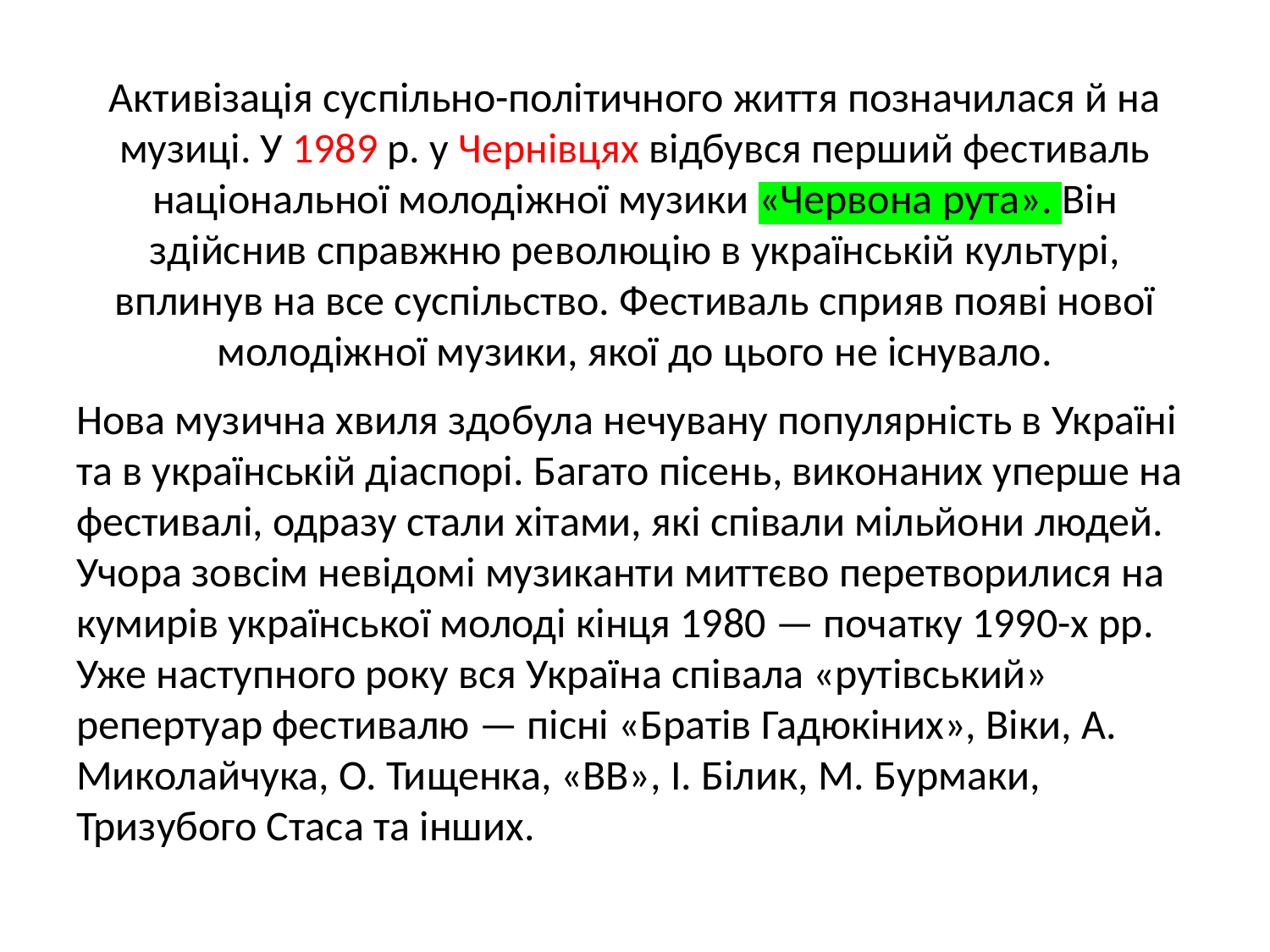

# Активізація суспільно-політичного життя позначилася й на музиці. У 1989 р. у Чернівцях відбувся перший фестиваль національної молодіжної музики «Червона рута». Він здійснив справжню революцію в українській культурі, вплинув на все суспільство. Фестиваль сприяв появі нової молодіжної музики, якої до цього не існувало.
Нова музична хвиля здобула нечувану популярність в Україні та в українській діаспорі. Багато пісень, виконаних уперше на фестивалі, одразу стали хітами, які співали мільйони людей. Учора зовсім невідомі музиканти миттєво перетворилися на кумирів української молоді кінця 1980 — початку 1990-х рр. Уже наступного року вся Україна співала «рутівський» репертуар фестивалю — пісні «Братів Гадюкіних», Віки, А. Миколайчука, О. Тищенка, «ВВ», І. Білик, М. Бурмаки, Тризубого Стаса та інших.